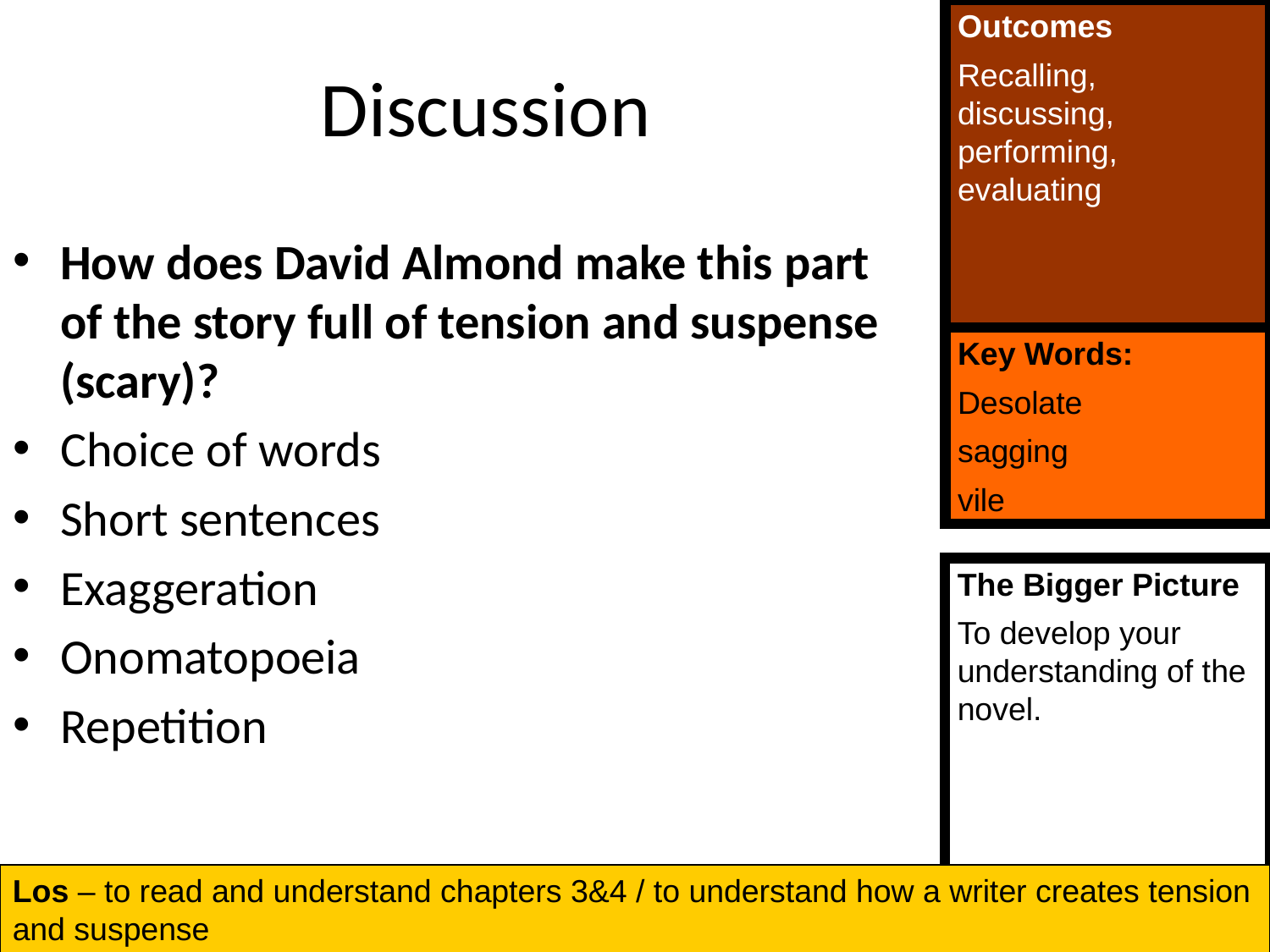

Discussion

How does David Almond make this part of the story full of tension and suspense (scary)?
Choice of words
Short sentences
Exaggeration
Onomatopoeia
Repetition